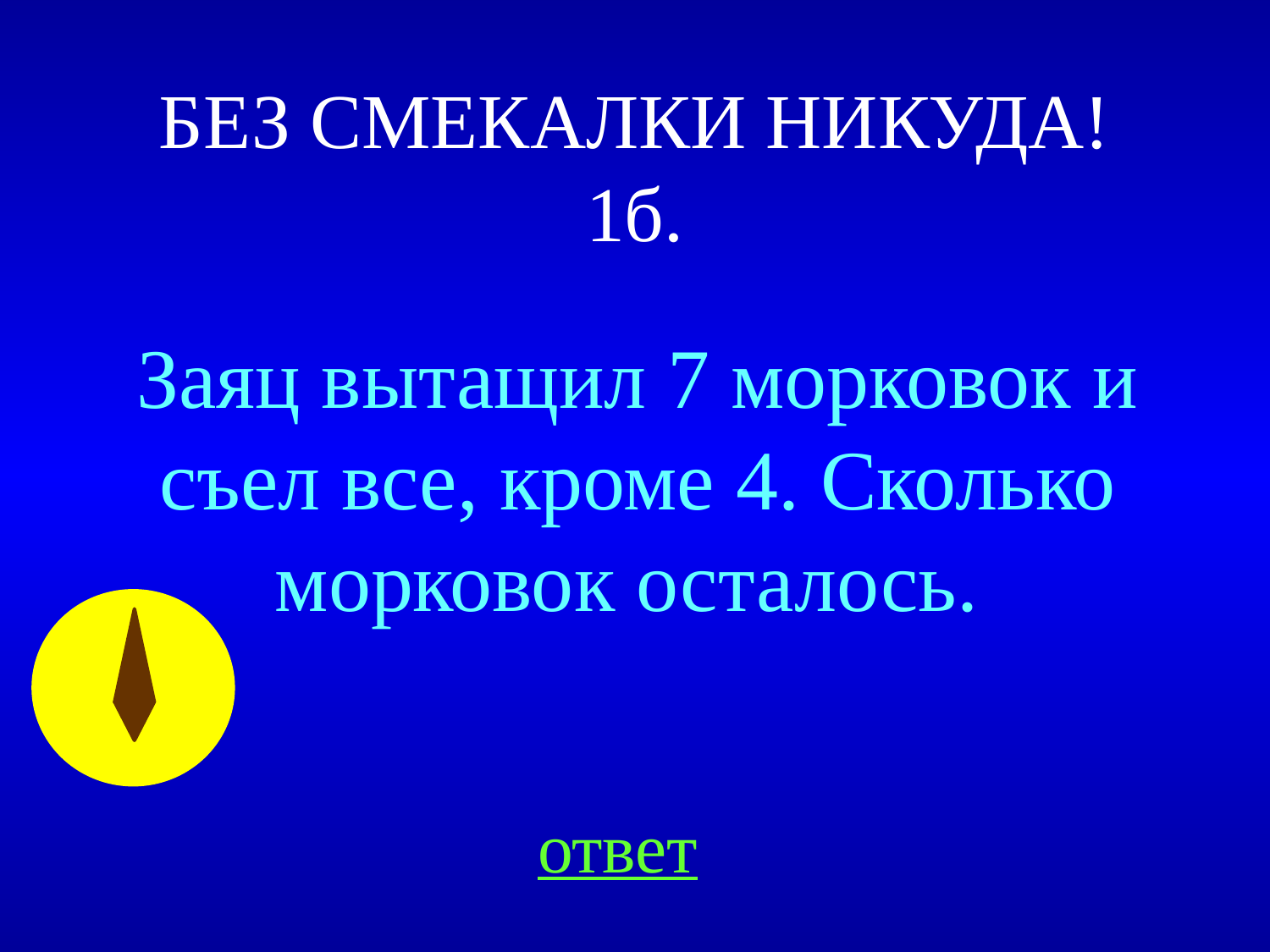

# БЕЗ СМЕКАЛКИ НИКУДА! 1б.
Заяц вытащил 7 морковок и съел все, кроме 4. Сколько морковок осталось.

ответ